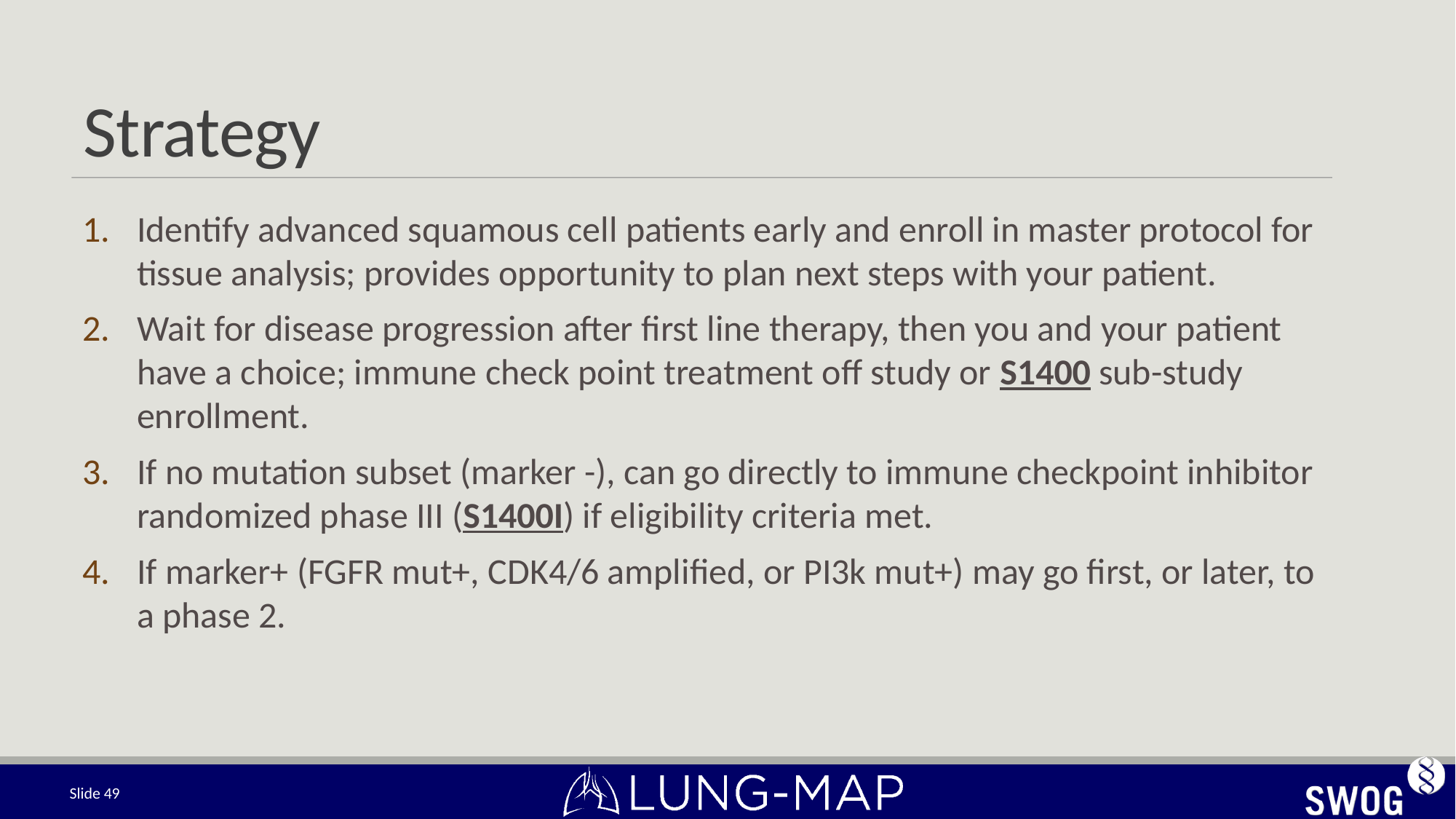

# Strategy
Identify advanced squamous cell patients early and enroll in master protocol for tissue analysis; provides opportunity to plan next steps with your patient.
Wait for disease progression after first line therapy, then you and your patient have a choice; immune check point treatment off study or S1400 sub-study enrollment.
If no mutation subset (marker -), can go directly to immune checkpoint inhibitor randomized phase III (S1400I) if eligibility criteria met.
If marker+ (FGFR mut+, CDK4/6 amplified, or PI3k mut+) may go first, or later, to a phase 2.
Slide 49